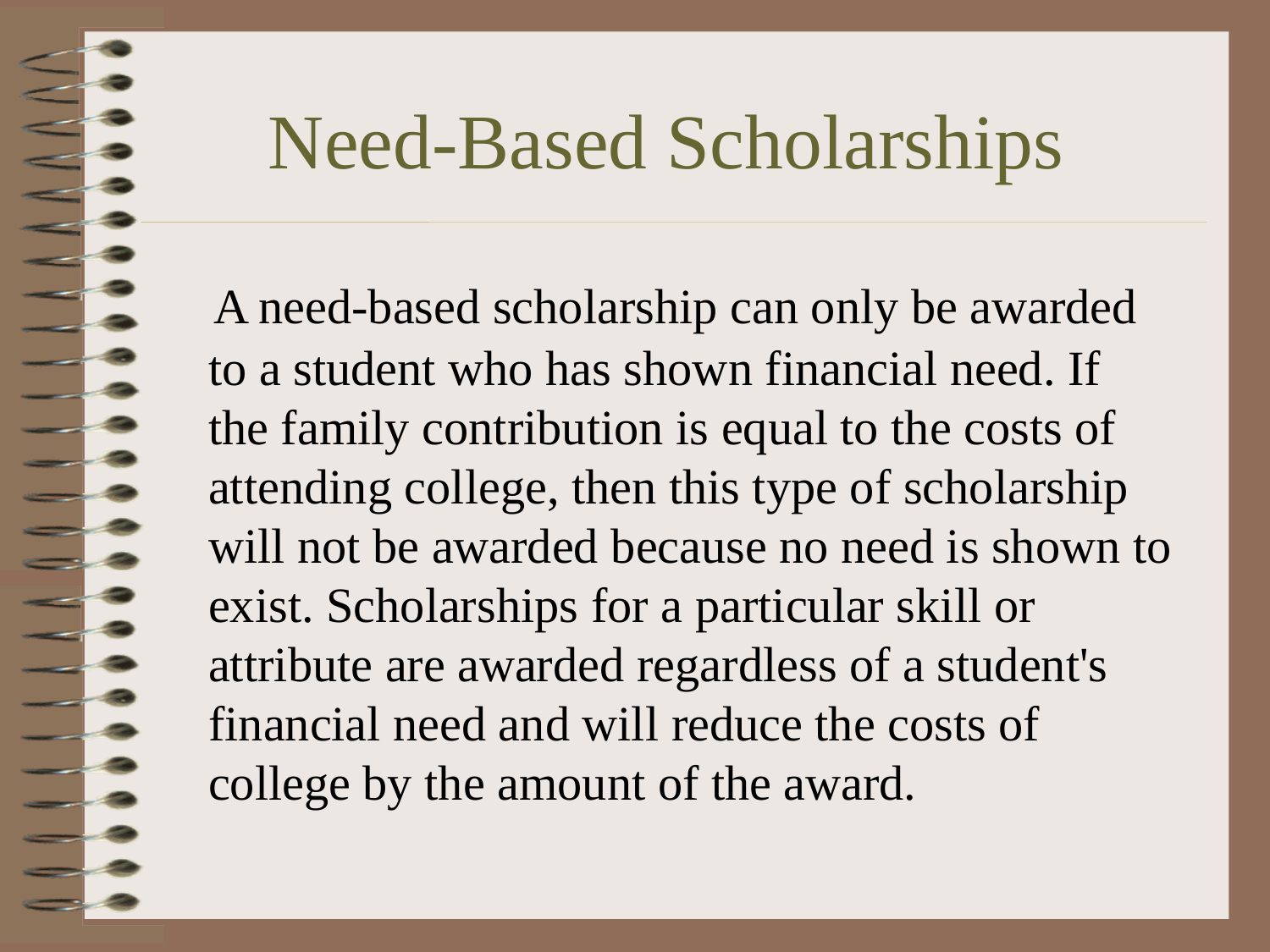

# Need-Based Scholarships
   A need-based scholarship can only be awarded to a student who has shown financial need. If the family contribution is equal to the costs of attending college, then this type of scholarship will not be awarded because no need is shown to exist. Scholarships for a particular skill or attribute are awarded regardless of a student's financial need and will reduce the costs of college by the amount of the award.